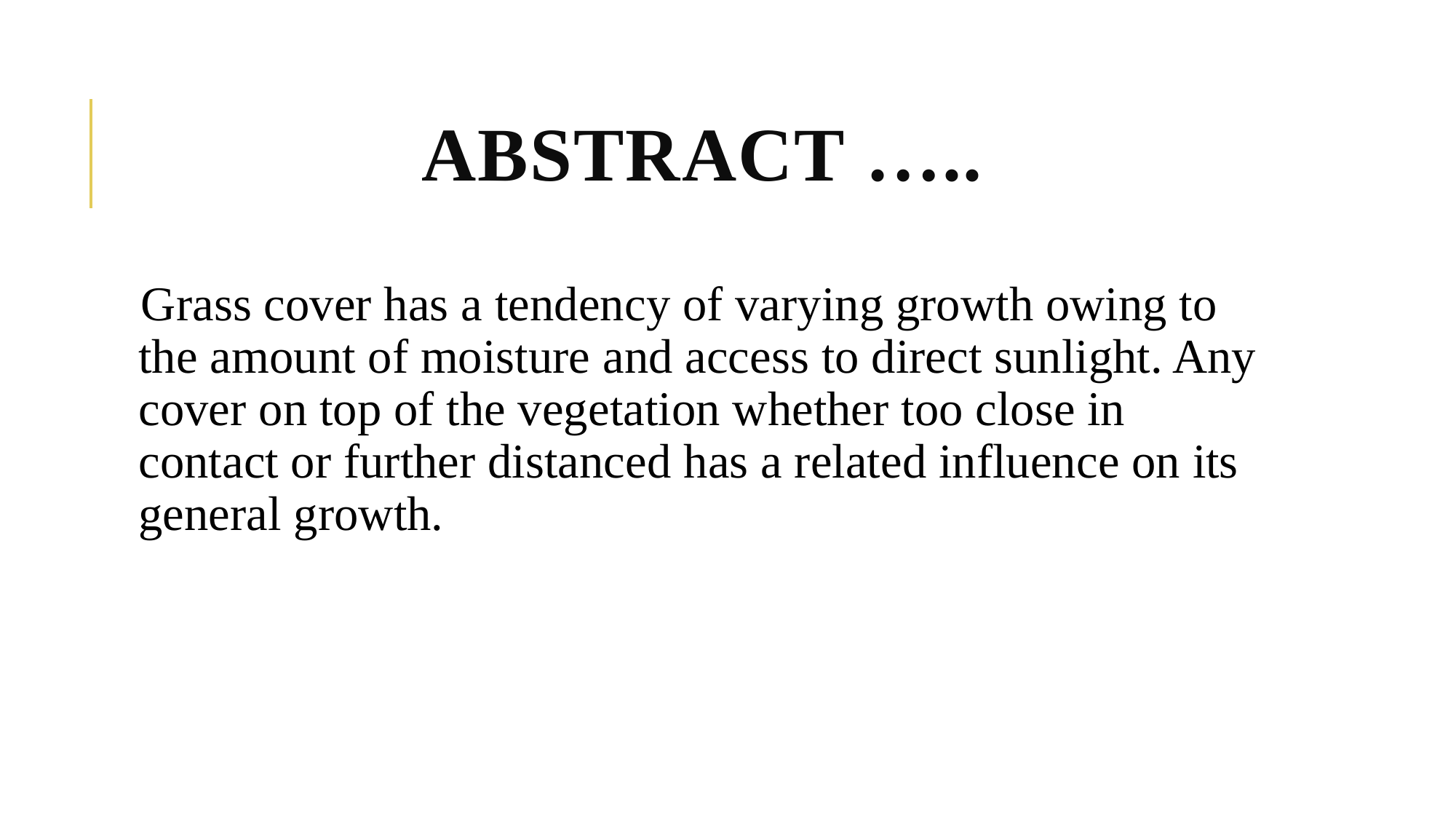

# ABSTRACT …..
Grass cover has a tendency of varying growth owing to the amount of moisture and access to direct sunlight. Any cover on top of the vegetation whether too close in contact or further distanced has a related influence on its general growth.